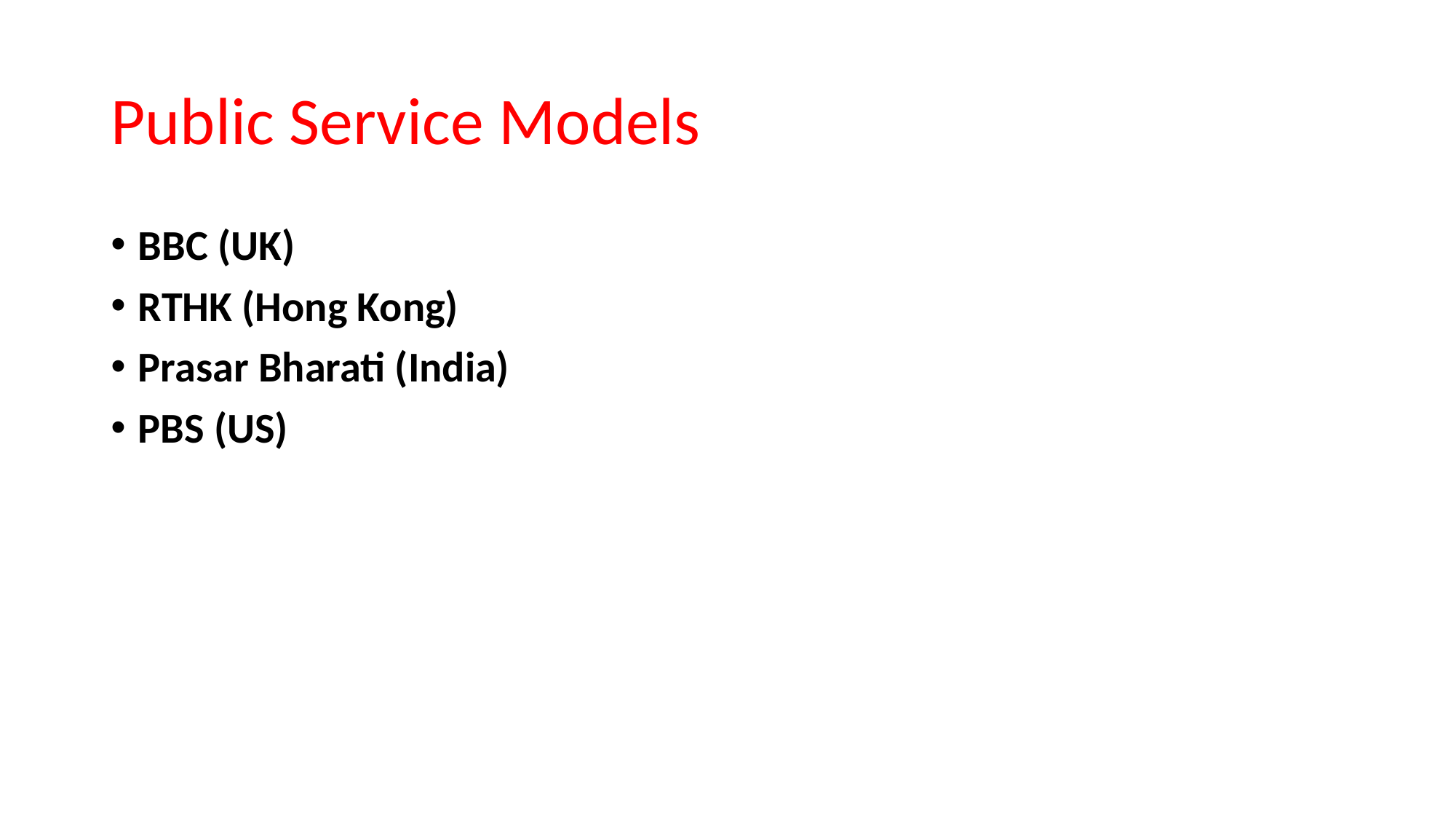

# Public Service Models
BBC (UK)
RTHK (Hong Kong)
Prasar Bharati (India)
PBS (US)